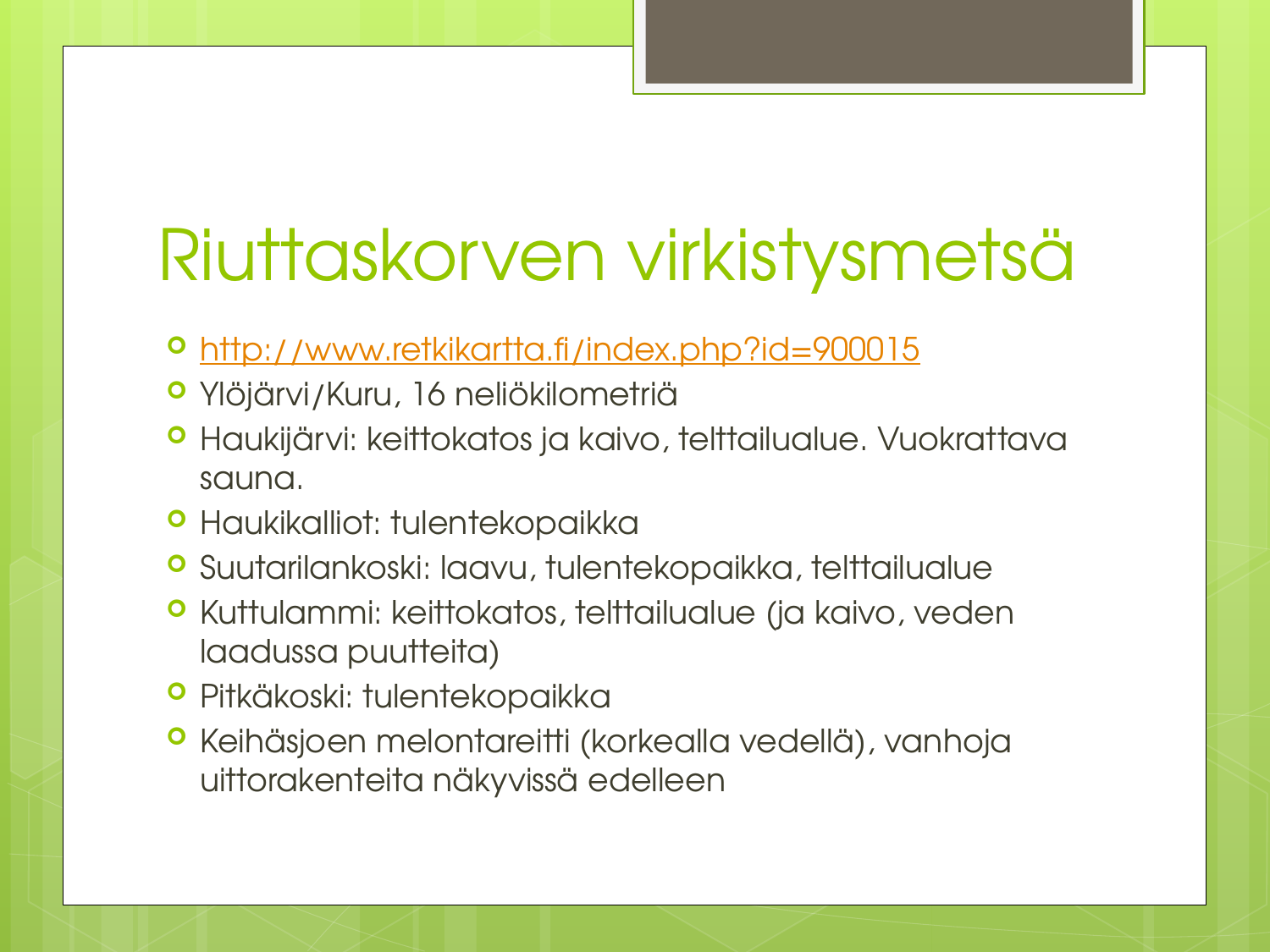

# Riuttaskorven virkistysmetsä
http://www.retkikartta.fi/index.php?id=900015
Ylöjärvi/Kuru, 16 neliökilometriä
Haukijärvi: keittokatos ja kaivo, telttailualue. Vuokrattava sauna.
Haukikalliot: tulentekopaikka
Suutarilankoski: laavu, tulentekopaikka, telttailualue
Kuttulammi: keittokatos, telttailualue (ja kaivo, veden laadussa puutteita)
Pitkäkoski: tulentekopaikka
Keihäsjoen melontareitti (korkealla vedellä), vanhoja uittorakenteita näkyvissä edelleen